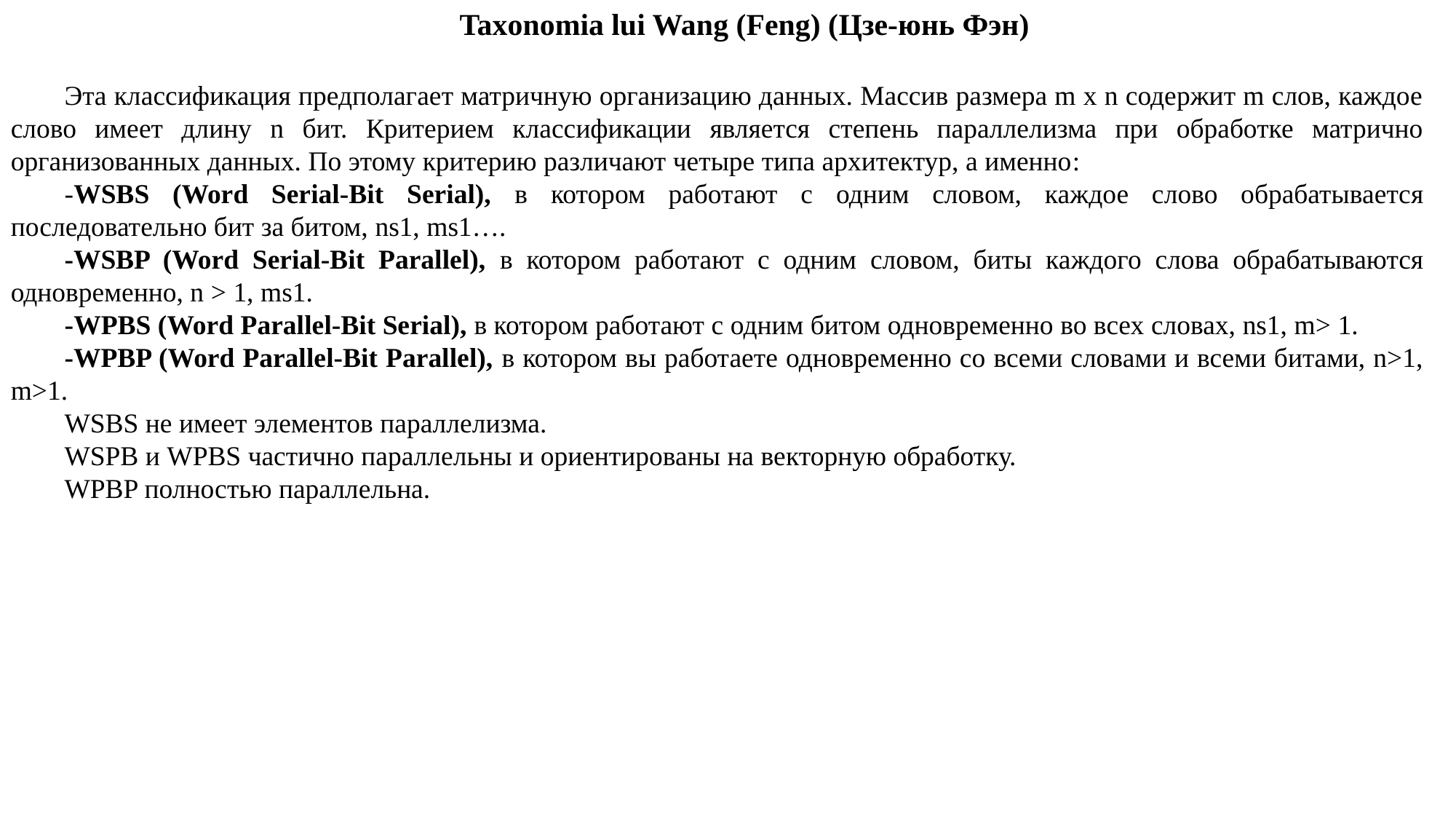

Taxonomia lui Wang (Feng) (Цзе-юнь Фэн)

Эта классификация предполагает матричную организацию данных. Массив размера m x n содержит m слов, каждое слово имеет длину n бит. Критерием классификации является степень параллелизма при обработке матрично организованных данных. По этому критерию различают четыре типа архитектур, а именно:
-WSBS (Word Serial-Bit Serial), в котором работают с одним словом, каждое слово обрабатывается последовательно бит за битом, ns1, ms1….
-WSBP (Word Serial-Bit Parallel), в котором работают с одним словом, биты каждого слова обрабатываются одновременно, n > 1, ms1.
-WPBS (Word Parallel-Bit Serial), в котором работают с одним битом одновременно во всех словах, ns1, m> 1.
-WPBP (Word Parallel-Bit Parallel), в котором вы работаете одновременно со всеми словами и всеми битами, n>1, m>1.
WSBS не имеет элементов параллелизма.
WSPB и WPBS частично параллельны и ориентированы на векторную обработку.
WPBP полностью параллельна.